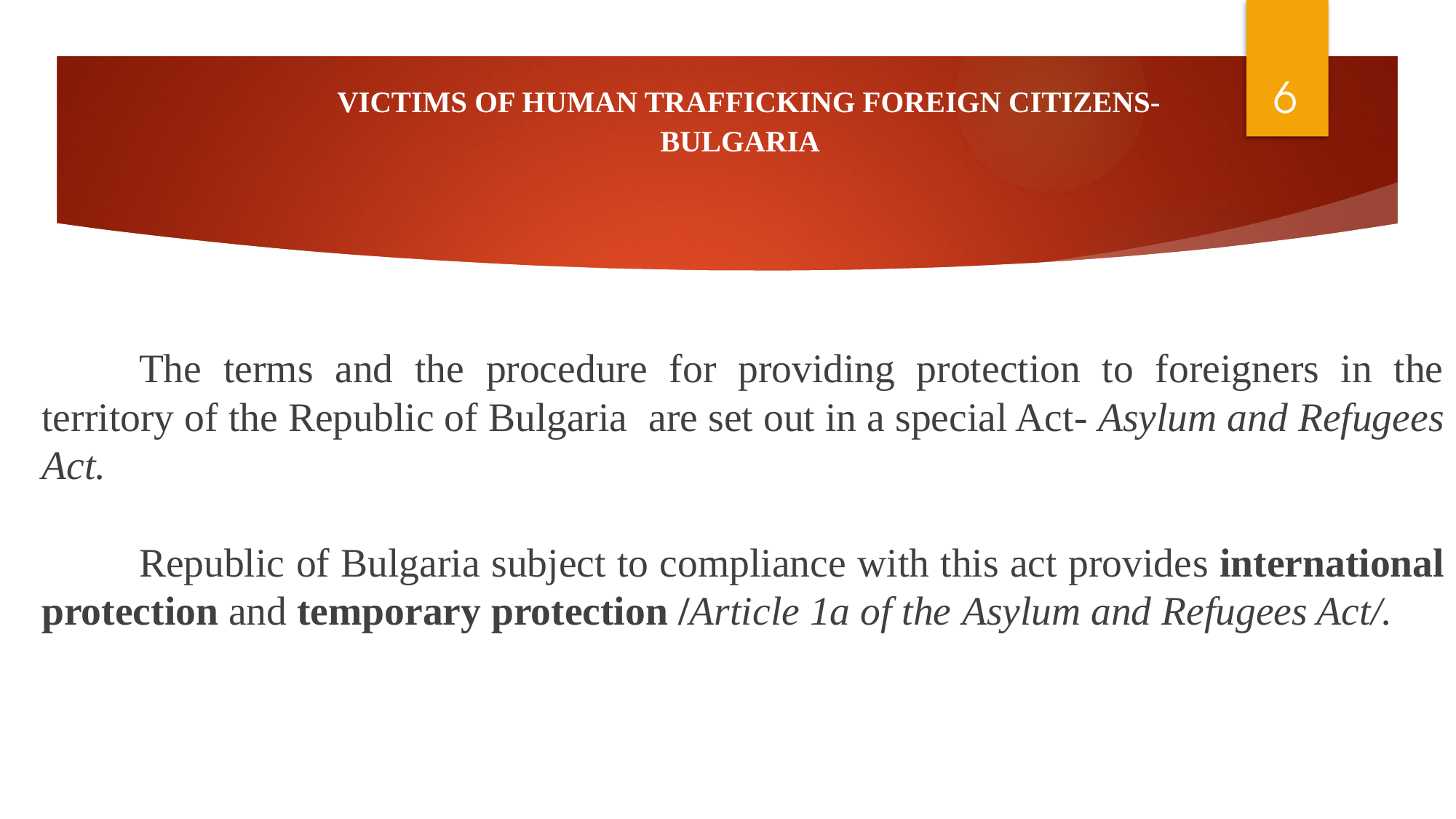

VICTIMS OF HUMAN TRAFFICKING FOREIGN CITIZENS-
BULGARIA

	The terms and the procedure for providing protection to foreigners in the territory of the Republic of Bulgaria  are set out in a special Act- Asylum and Refugees Act.

	Republic of Bulgaria subject to compliance with this act provides international protection and temporary protection /Article 1a of the Asylum and Refugees Act/.

6